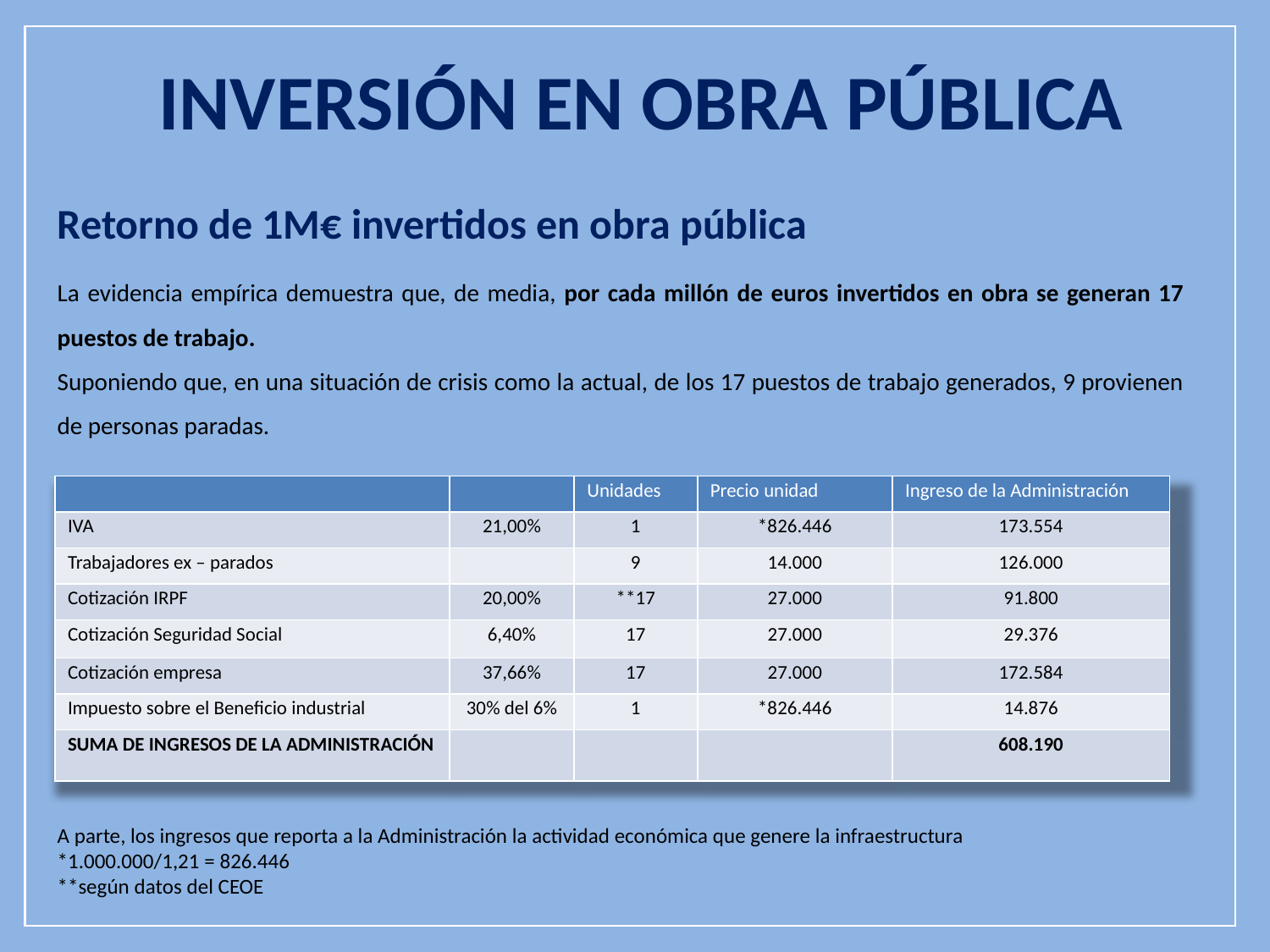

INVERSIÓN EN OBRA PÚBLICA
Retorno de 1M€ invertidos en obra pública
La evidencia empírica demuestra que, de media, por cada millón de euros invertidos en obra se generan 17 puestos de trabajo.
Suponiendo que, en una situación de crisis como la actual, de los 17 puestos de trabajo generados, 9 provienen de personas paradas.
|  |  | Unidades | Precio unidad | Ingreso de la Administración |
| --- | --- | --- | --- | --- |
| IVA | 21,00% | 1 | \*826.446 | 173.554 |
| Trabajadores ex – parados |  | 9 | 14.000 | 126.000 |
| Cotización IRPF | 20,00% | \*\*17 | 27.000 | 91.800 |
| Cotización Seguridad Social | 6,40% | 17 | 27.000 | 29.376 |
| Cotización empresa | 37,66% | 17 | 27.000 | 172.584 |
| Impuesto sobre el Beneficio industrial | 30% del 6% | 1 | \*826.446 | 14.876 |
| SUMA DE INGRESOS DE LA ADMINISTRACIÓN |  |  |  | 608.190 |
A parte, los ingresos que reporta a la Administración la actividad económica que genere la infraestructura
*1.000.000/1,21 = 826.446
**según datos del CEOE